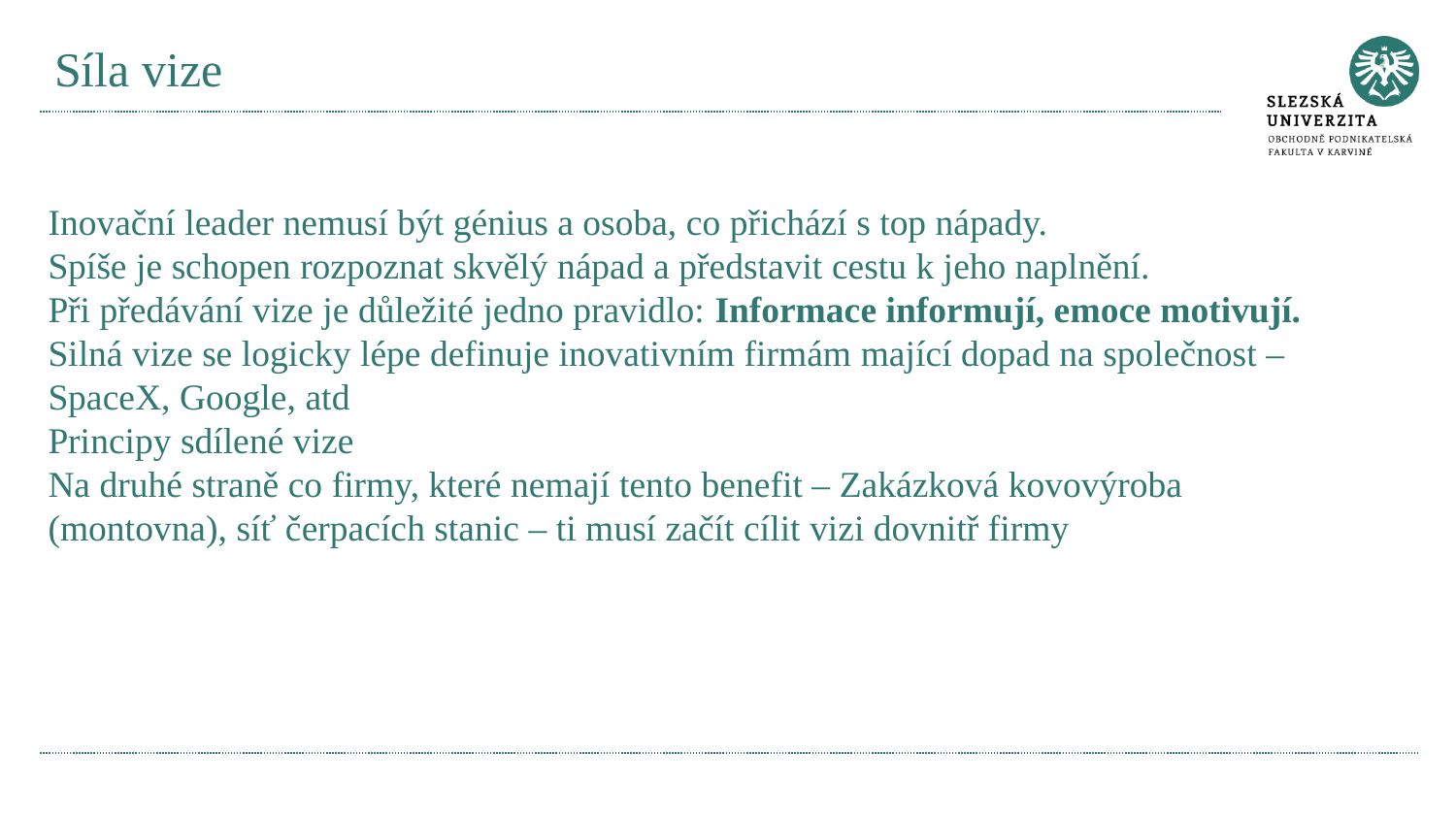

# Síla vize
Inovační leader nemusí být génius a osoba, co přichází s top nápady.
Spíše je schopen rozpoznat skvělý nápad a představit cestu k jeho naplnění.
Při předávání vize je důležité jedno pravidlo: Informace informují, emoce motivují.
Silná vize se logicky lépe definuje inovativním firmám mající dopad na společnost – SpaceX, Google, atd
Principy sdílené vize
Na druhé straně co firmy, které nemají tento benefit – Zakázková kovovýroba (montovna), síť čerpacích stanic – ti musí začít cílit vizi dovnitř firmy